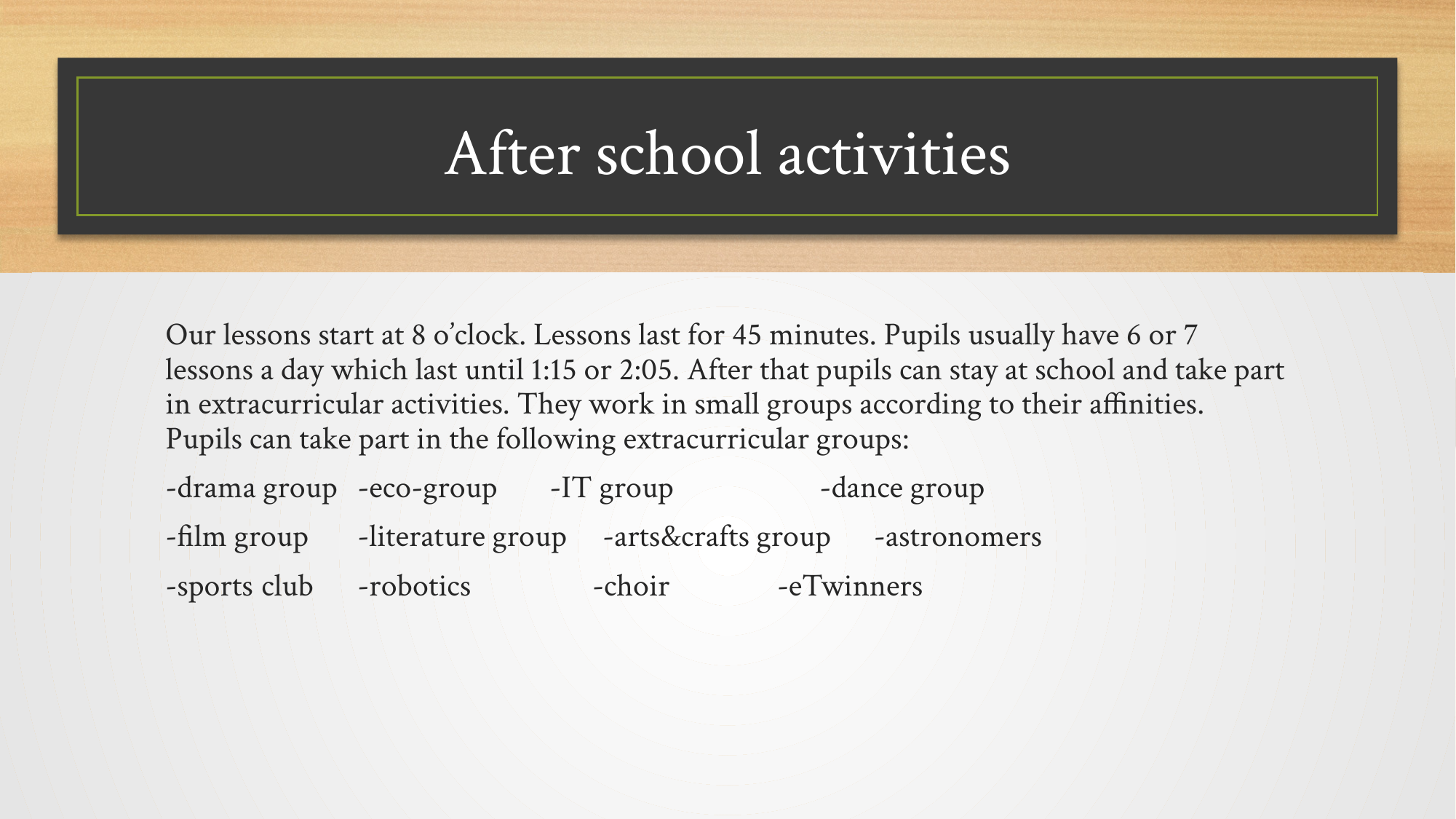

# After school activities

Our lessons start at 8 o’clock. Lessons last for 45 minutes. Pupils usually have 6 or 7 lessons a day which last until 1:15 or 2:05. After that pupils can stay at school and take part in extracurricular activities. They work in small groups according to their affinities. Pupils can take part in the following extracurricular groups:
-drama group		-eco-group			-IT group		           -dance group
-film group			-literature group     -arts&crafts group      -astronomers
-sports	club		-robotics		      -choir				     -eTwinners